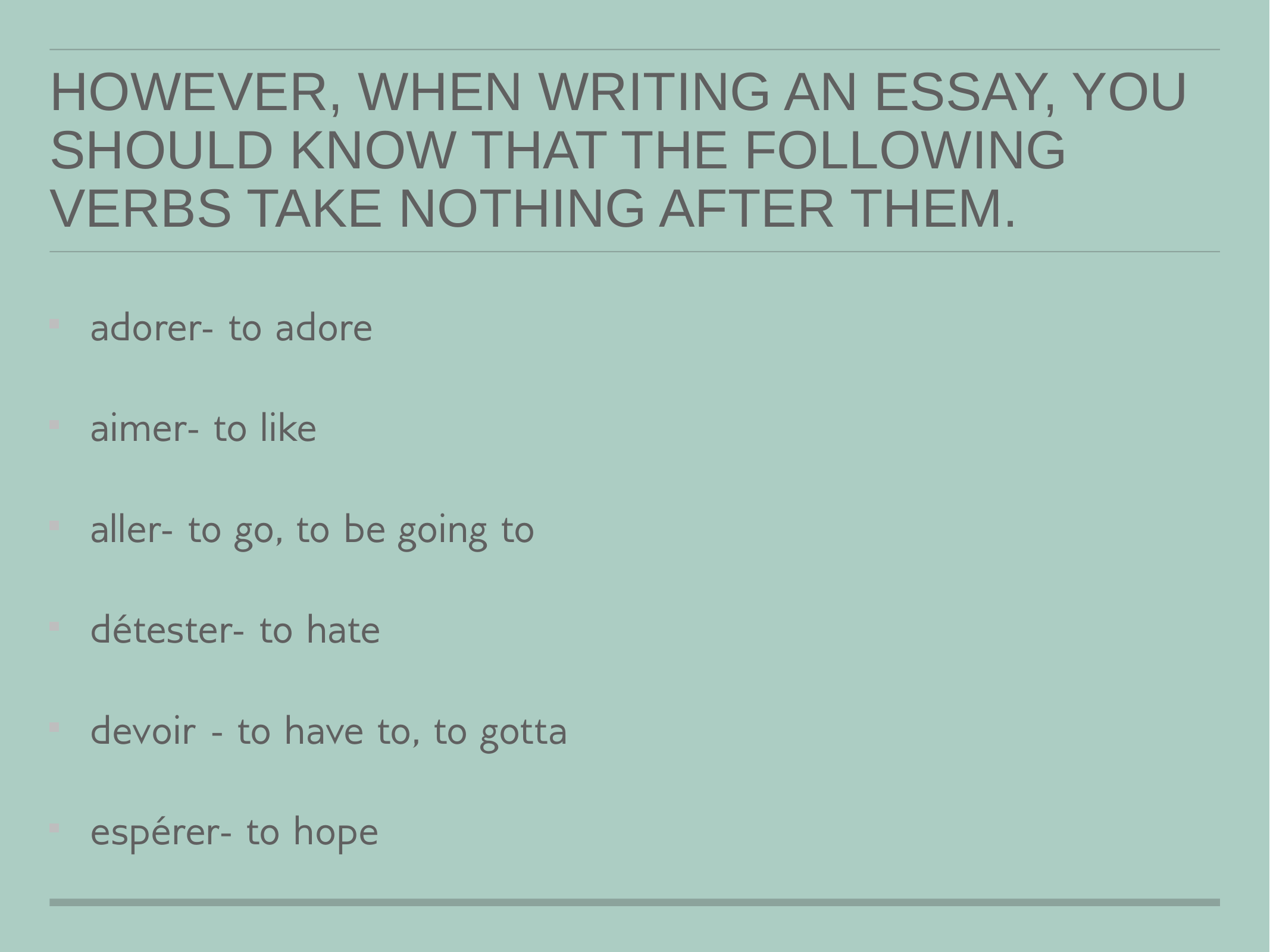

# However, when writing an essay, you should know that the following verbs take nothing after them.
adorer- to adore
aimer- to like
aller- to go, to be going to
détester- to hate
devoir - to have to, to gotta
espérer- to hope